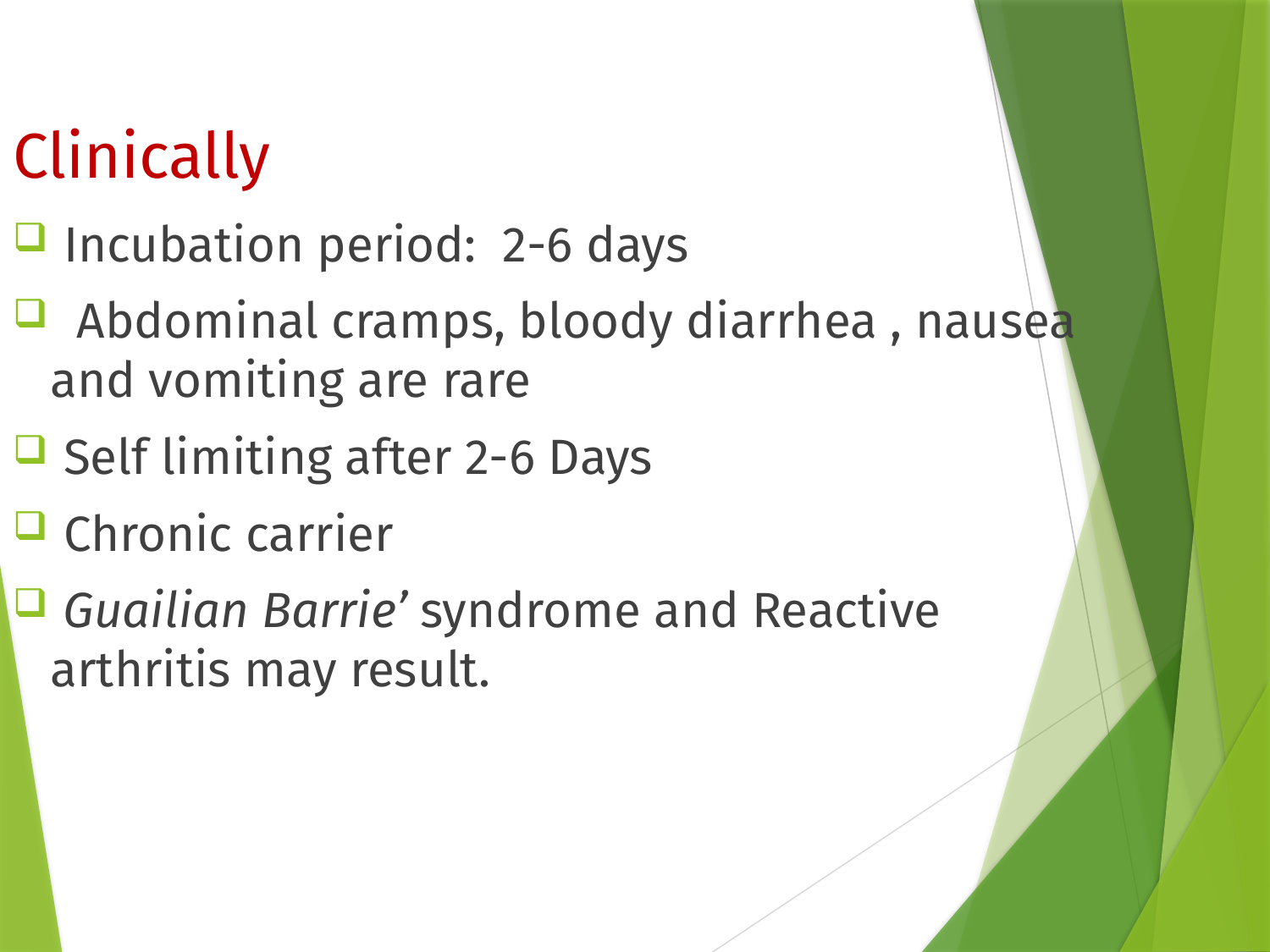

Clinically
 Incubation period:  2-6 days
  Abdominal cramps, bloody diarrhea , nausea and vomiting are rare
 Self limiting after 2-6 Days
 Chronic carrier
 Guailian Barrie’ syndrome and Reactive arthritis may result.